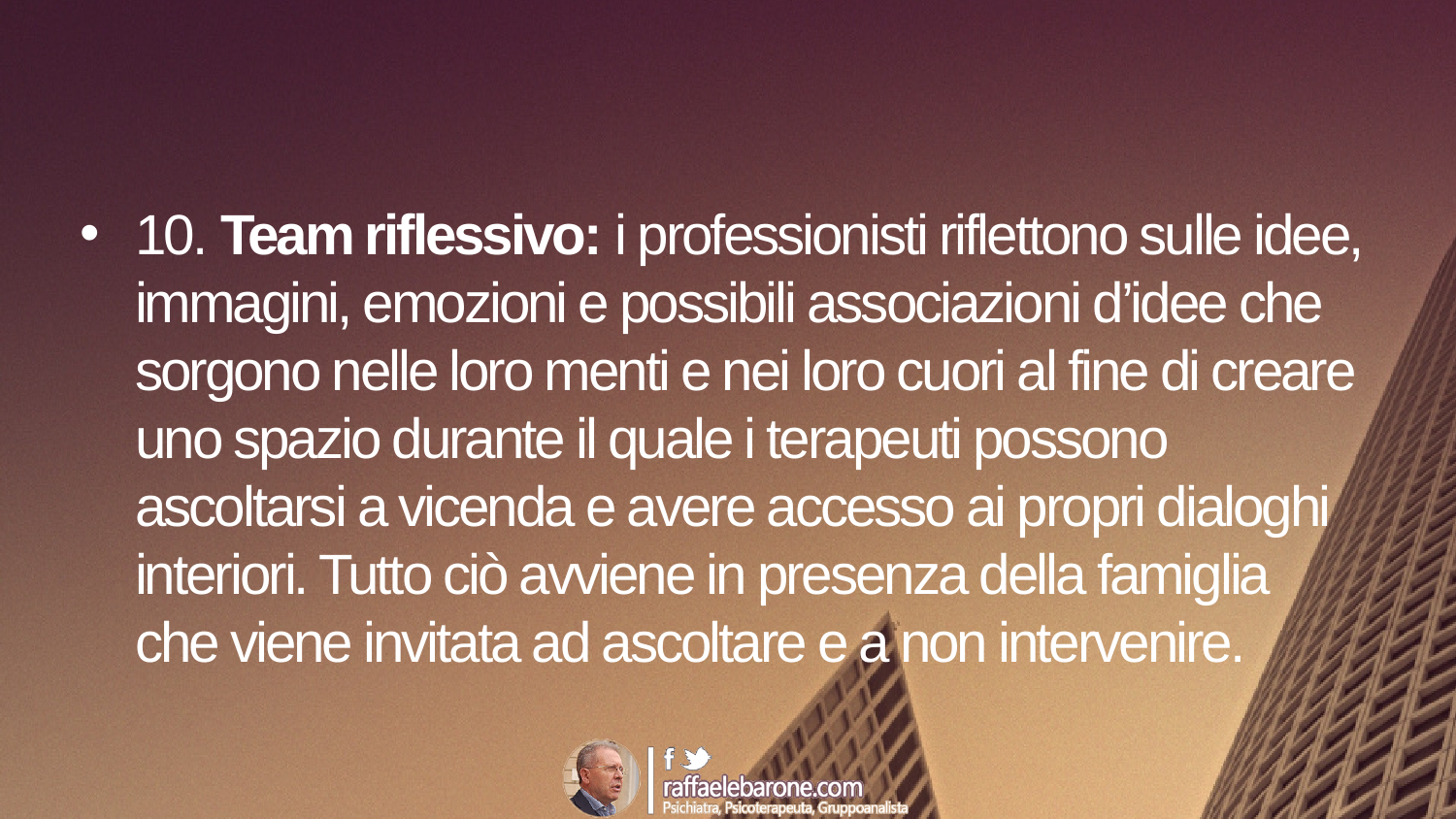

#
10. Team riflessivo: i professionisti riflettono sulle idee, immagini, emozioni e possibili associazioni d’idee che sorgono nelle loro menti e nei loro cuori al fine di creare uno spazio durante il quale i terapeuti possono ascoltarsi a vicenda e avere accesso ai propri dialoghi interiori. Tutto ciò avviene in presenza della famiglia che viene invitata ad ascoltare e a non intervenire.